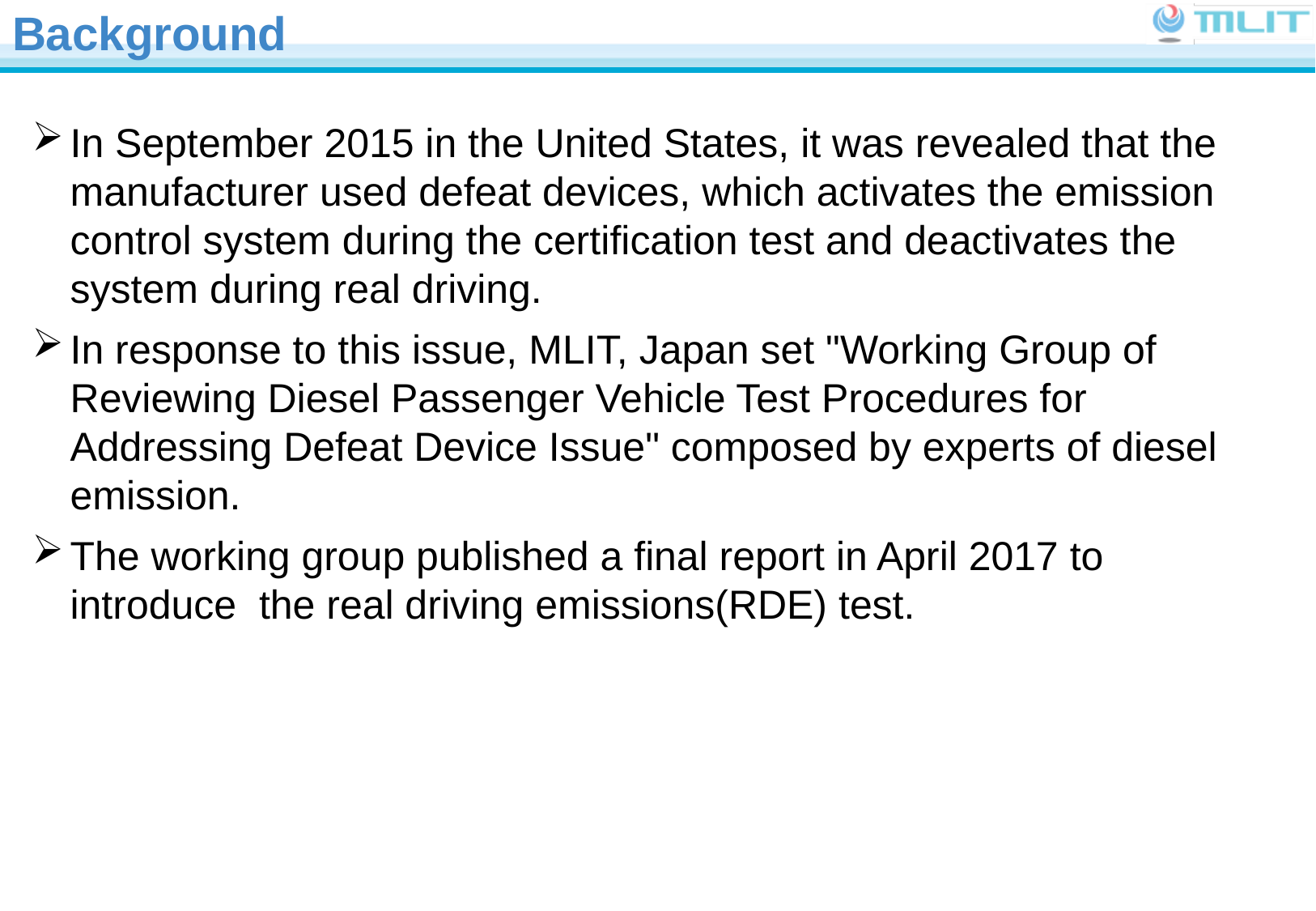

# Background
In September 2015 in the United States, it was revealed that the manufacturer used defeat devices, which activates the emission control system during the certification test and deactivates the system during real driving.
In response to this issue, MLIT, Japan set "Working Group of Reviewing Diesel Passenger Vehicle Test Procedures for Addressing Defeat Device Issue" composed by experts of diesel emission.
The working group published a final report in April 2017 to introduce  the real driving emissions(RDE) test.